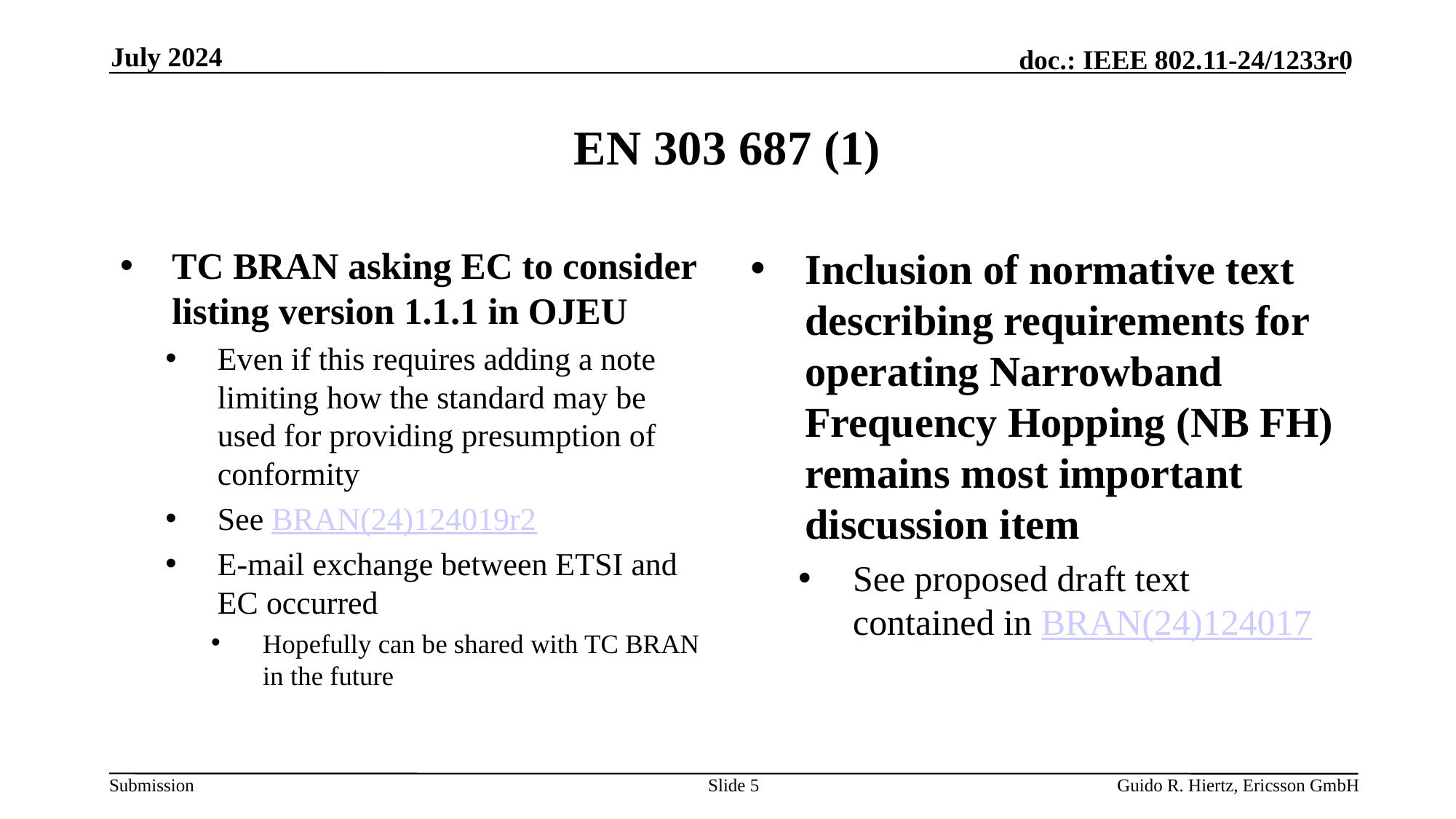

July 2024
# EN 303 687 (1)
TC BRAN asking EC to consider listing version 1.1.1 in OJEU
Even if this requires adding a note limiting how the standard may be used for providing presumption of conformity
See BRAN(24)124019r2
E-mail exchange between ETSI and EC occurred
Hopefully can be shared with TC BRAN in the future
Inclusion of normative text describing requirements for operating Narrowband Frequency Hopping (NB FH) remains most important discussion item
See proposed draft text contained in BRAN(24)124017
Slide 5
Guido R. Hiertz, Ericsson GmbH